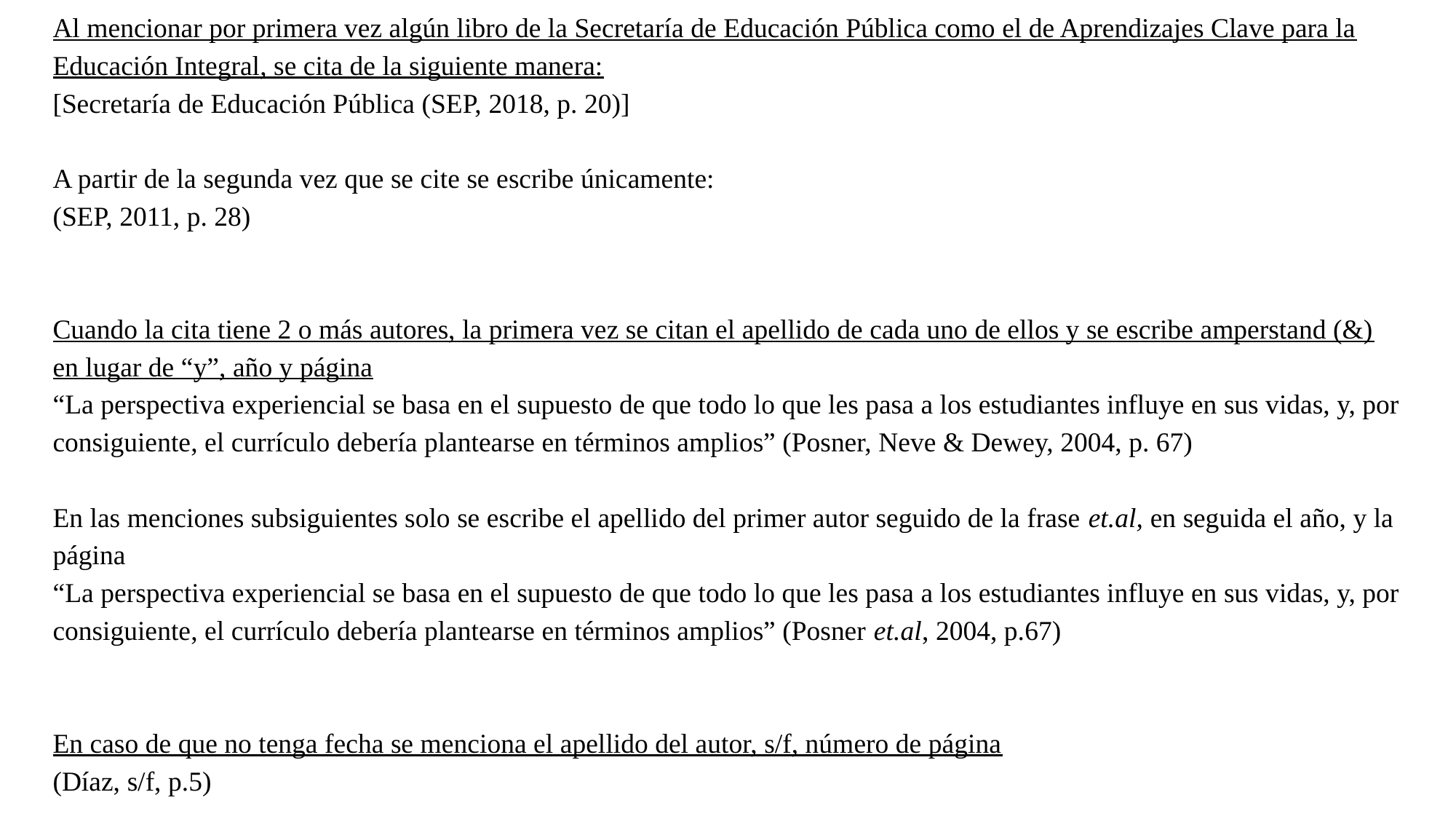

Al mencionar por primera vez algún libro de la Secretaría de Educación Pública como el de Aprendizajes Clave para la Educación Integral, se cita de la siguiente manera:
[Secretaría de Educación Pública (SEP, 2018, p. 20)]

A partir de la segunda vez que se cite se escribe únicamente:
(SEP, 2011, p. 28)

Cuando la cita tiene 2 o más autores, la primera vez se citan el apellido de cada uno de ellos y se escribe amperstand (&) en lugar de “y”, año y página
“La perspectiva experiencial se basa en el supuesto de que todo lo que les pasa a los estudiantes influye en sus vidas, y, por consiguiente, el currículo debería plantearse en términos amplios” (Posner, Neve & Dewey, 2004, p. 67)

En las menciones subsiguientes solo se escribe el apellido del primer autor seguido de la frase et.al, en seguida el año, y la página
“La perspectiva experiencial se basa en el supuesto de que todo lo que les pasa a los estudiantes influye en sus vidas, y, por consiguiente, el currículo debería plantearse en términos amplios” (Posner et.al, 2004, p.67)

En caso de que no tenga fecha se menciona el apellido del autor, s/f, número de página
(Díaz, s/f, p.5)